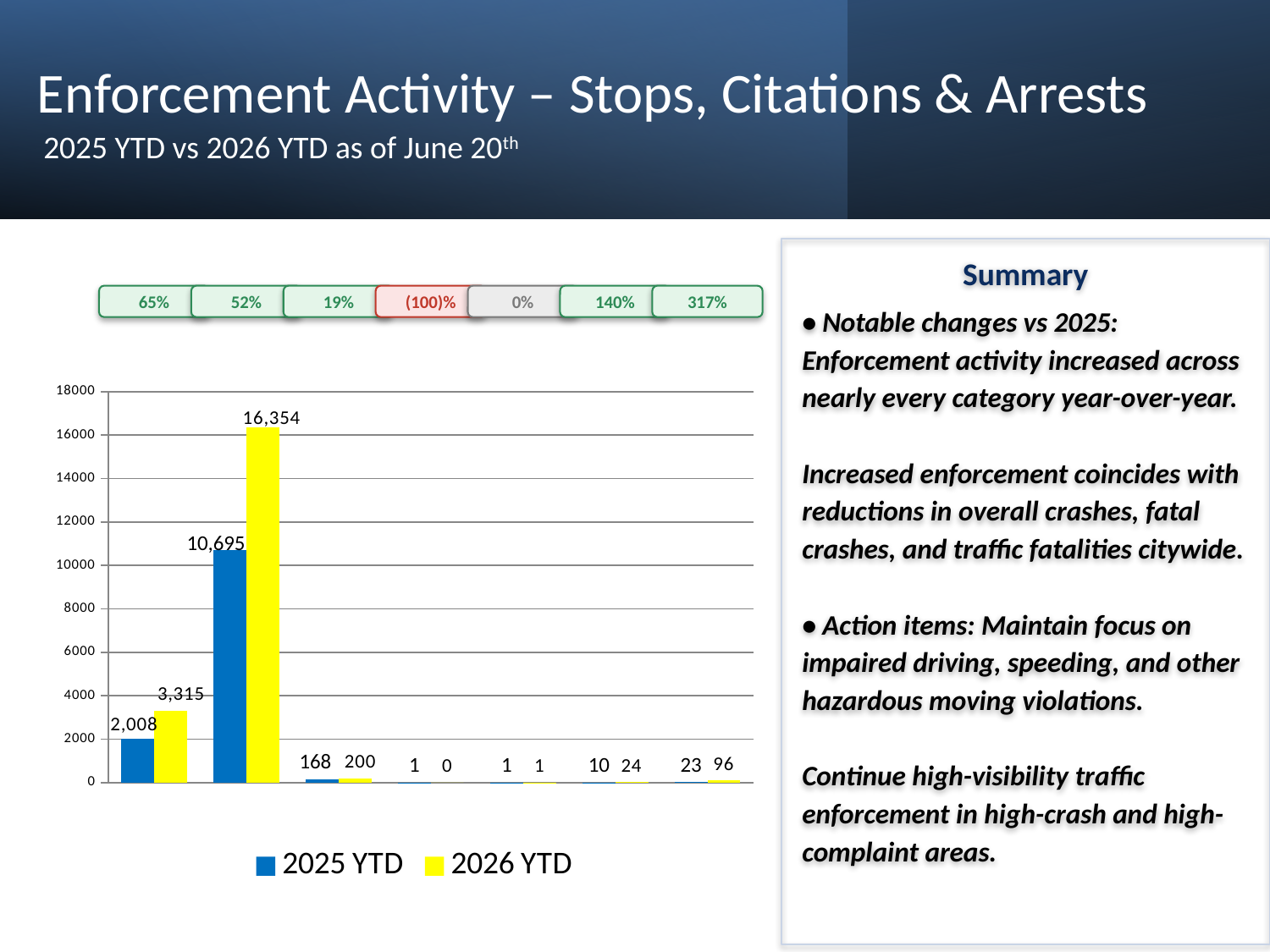

# Enforcement Activity – Stops, Citations & Arrests
2025 YTD vs 2026 YTD as of June 20th
Summary
• Notable changes vs 2025: Enforcement activity increased across nearly every category year-over-year.

Increased enforcement coincides with reductions in overall crashes, fatal crashes, and traffic fatalities citywide.

• Action items: Maintain focus on impaired driving, speeding, and other hazardous moving violations.

Continue high-visibility traffic enforcement in high-crash and high-complaint areas.
65%
52%
19%
(100)%
0%
140%
317%

### Chart

| Category | 2025 YTD | 2026 YTD |
|---|---|---|
| Vehicle Stops | 2008.0 | 3315.0 |
| Total Citations | 10695.0 | 16354.0 |
| DWI Arrest | 168.0 | 200.0 |
| Felony Arrest | 1.0 | 0.0 |
| Narcotics Arrest | 1.0 | 1.0 |
| Misdemeanor Arrest | 10.0 | 24.0 |
| Municipal/Traffic Arrest | 23.0 | 96.0 |